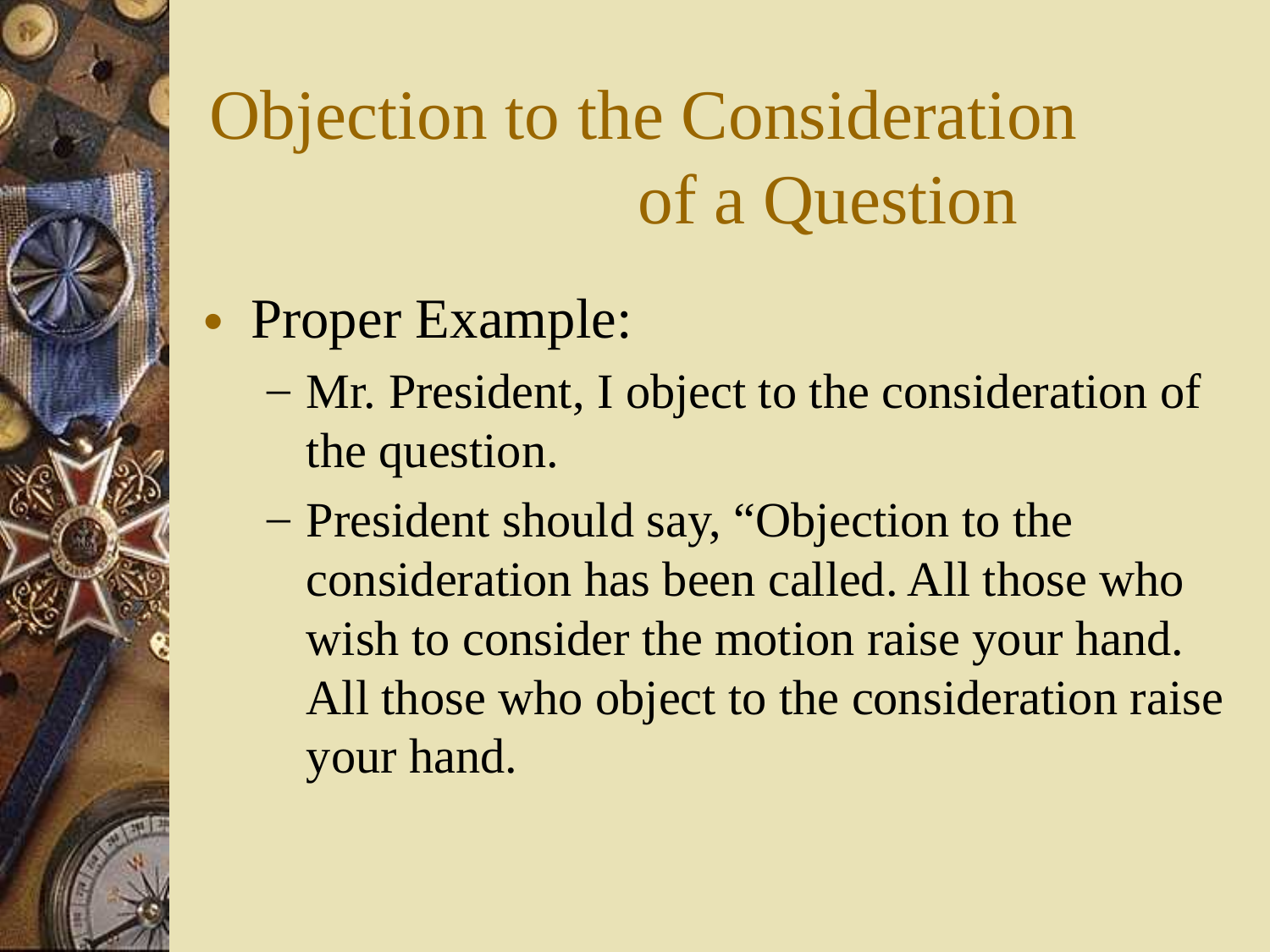

# Objection to the Consideration                      of a Question
Proper Example:
Mr. President, I object to the consideration of the question.
President should say, “Objection to the consideration has been called. All those who wish to consider the motion raise your hand. All those who object to the consideration raise your hand.